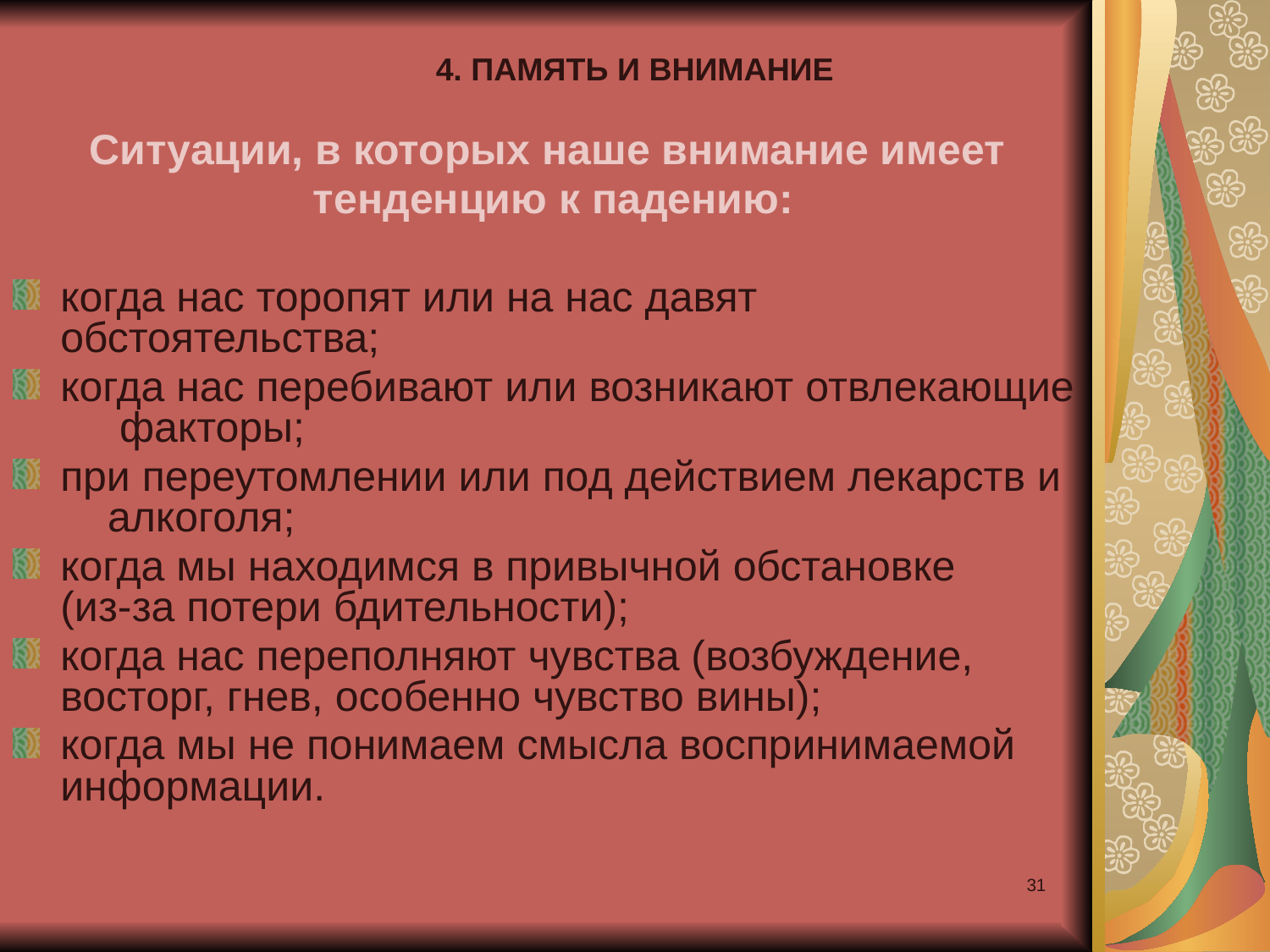

# 4. ПАМЯТЬ И ВНИМАНИЕ
Ситуации, в которых наше внимание имеет
 тенденцию к падению:

когда нас торопят или на нас давят обстоятельства;
когда нас перебивают или возникают отвлекающие      факторы;
при переутомлении или под действием лекарств и      алкоголя;
когда мы находимся в привычной обстановке     (из-за потери бдительности);
когда нас переполняют чувства (возбуждение, восторг, гнев, особенно чувство вины);
когда мы не понимаем смысла воспринимаемой      информации.
31